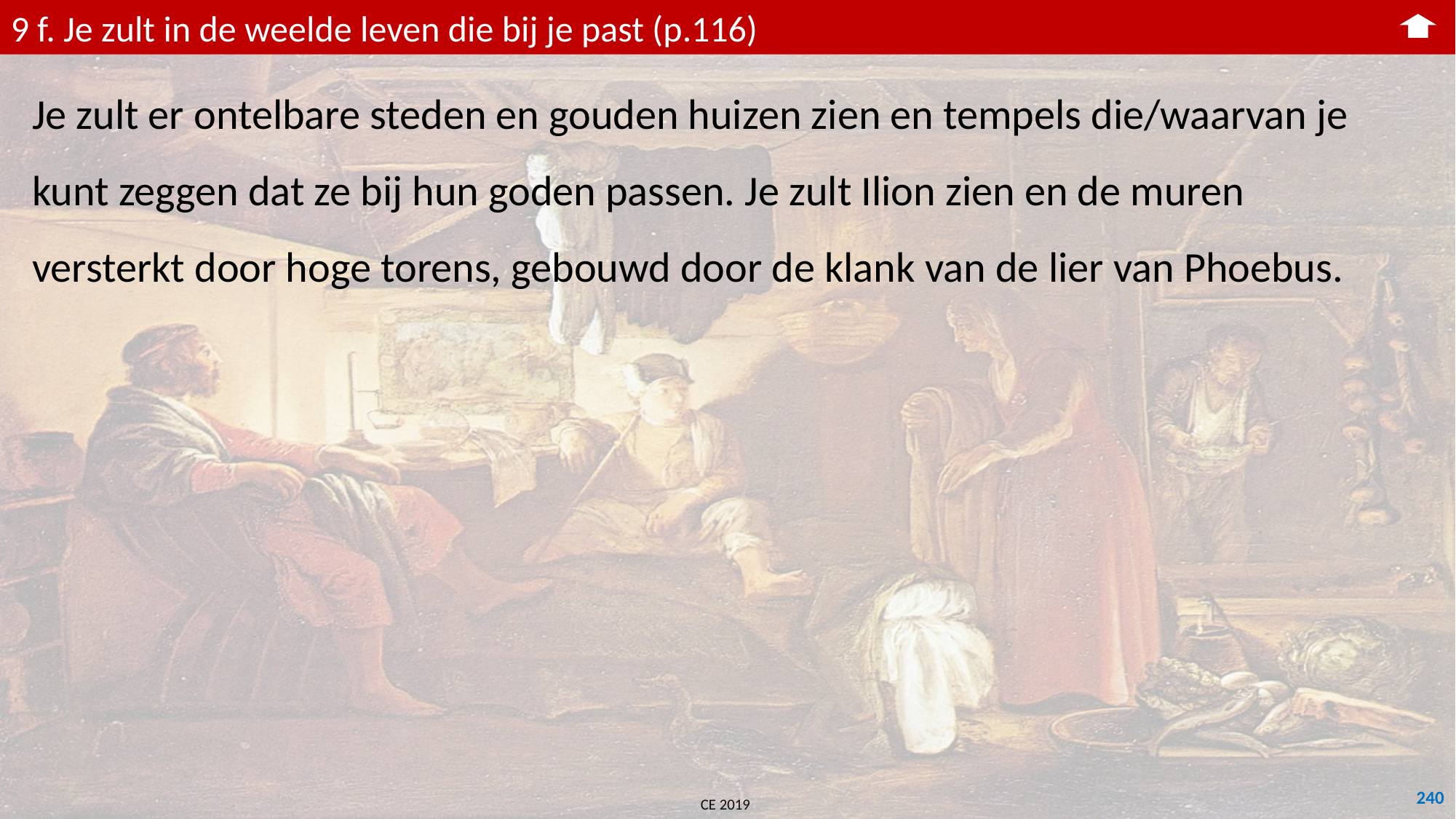

9 f. Je zult in de weelde leven die bij je past (p.116)

Je zult er ontelbare steden en gouden huizen zien en tempels die/waarvan je kunt zeggen dat ze bij hun goden passen. Je zult Ilion zien en de muren versterkt door hoge torens, gebouwd door de klank van de lier van Phoebus.
240
CE 2019